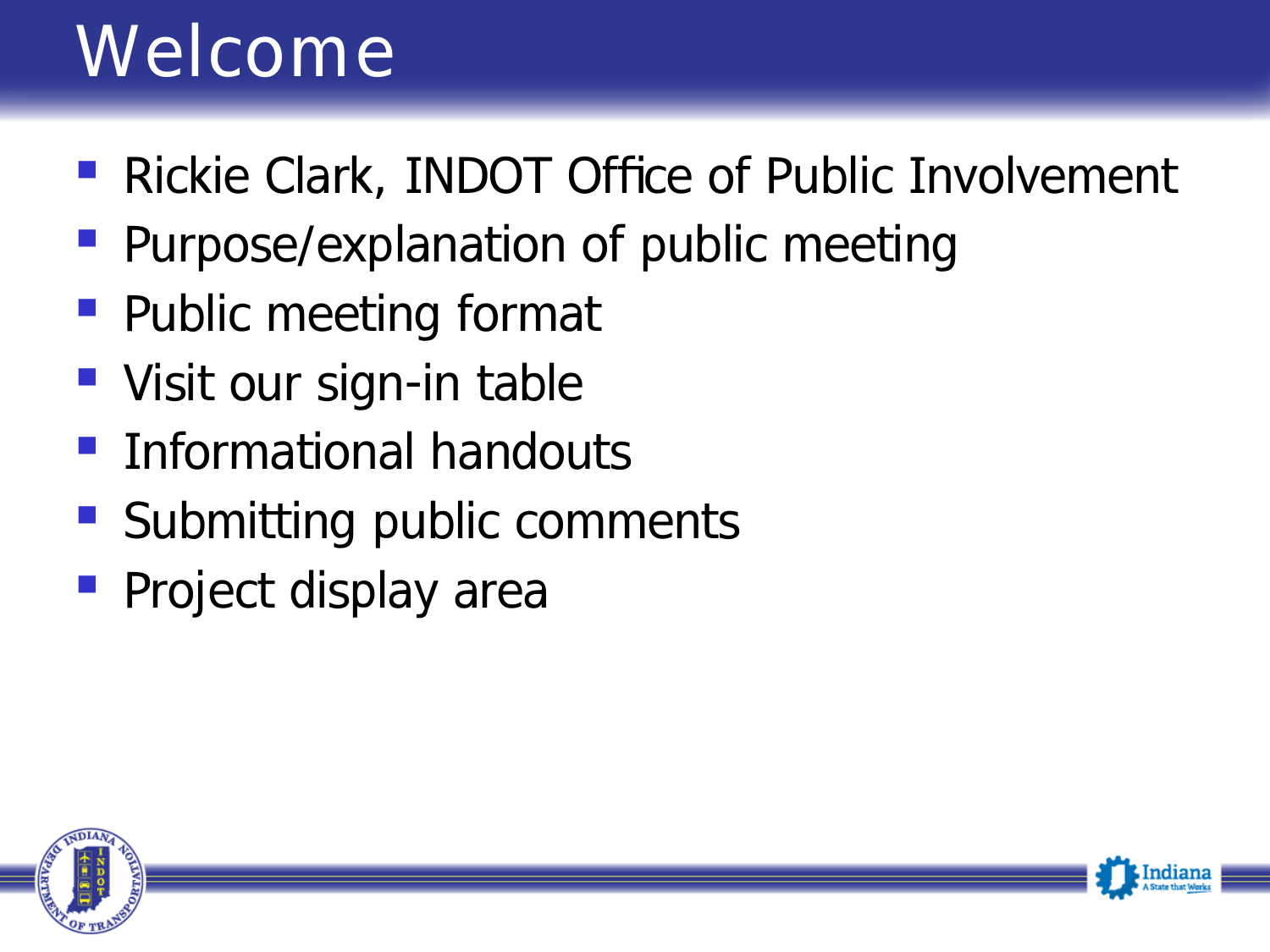

Welcome
Rickie Clark, INDOT Office of Public Involvement
Purpose/explanation of public meeting
Public meeting format
Visit our sign-in table
Informational handouts
Submitting public comments
Project display area